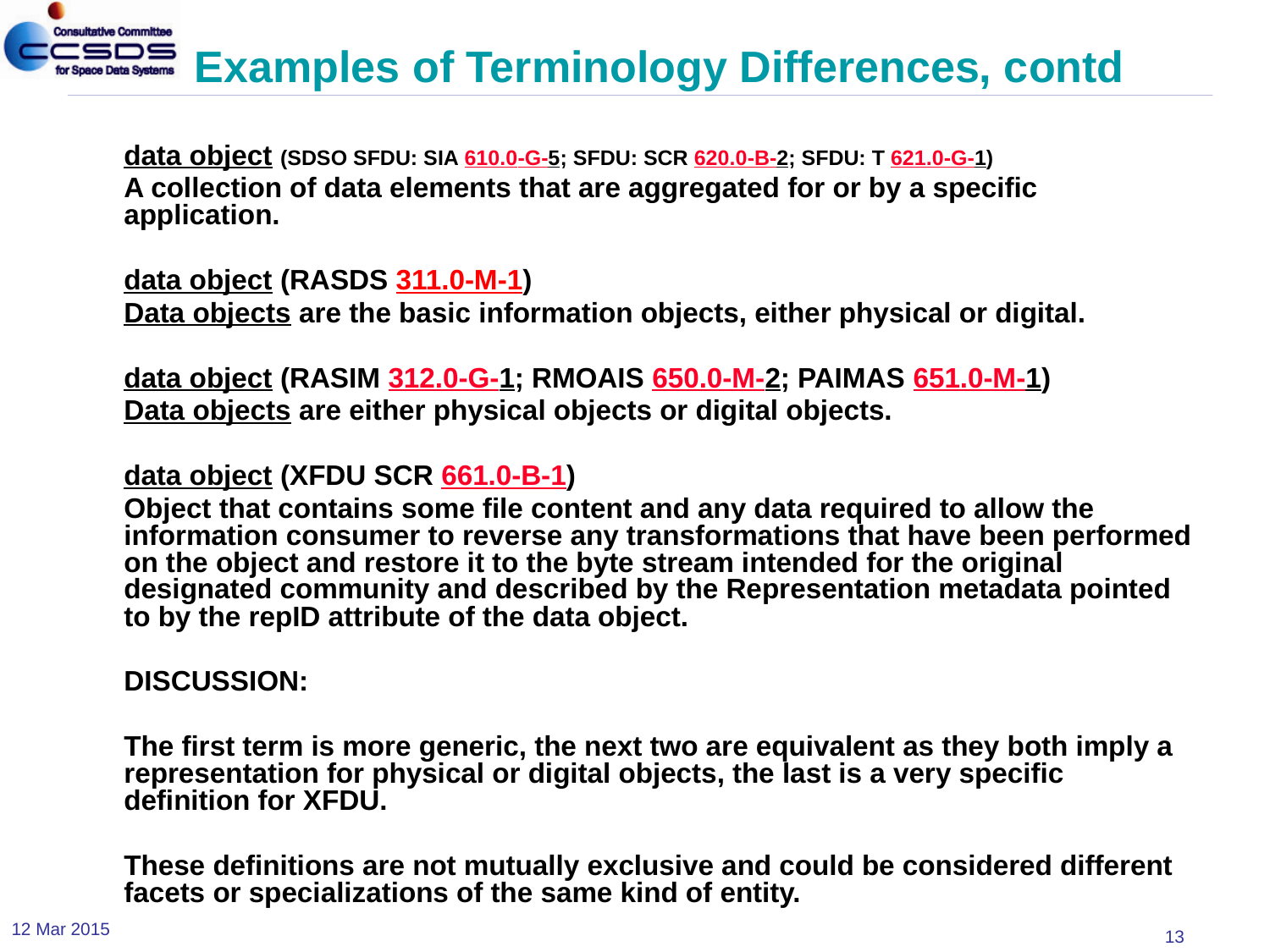

# Examples of Terminology Differences, contd
data object (SDSO SFDU: SIA 610.0‑G‑5; SFDU: SCR 620.0‑B‑2; SFDU: T 621.0‑G‑1)
A collection of data elements that are aggregated for or by a specific application.

data object (RASDS 311.0-M-1)
Data objects are the basic information objects, either physical or digital.

data object (RASIM 312.0-G-1; RMOAIS 650.0‑M‑2; PAIMAS 651.0‑M‑1)
Data objects are either physical objects or digital objects.

data object (XFDU SCR 661.0‑B‑1)
Object that contains some file content and any data required to allow the information consumer to reverse any transformations that have been performed on the object and restore it to the byte stream intended for the original designated community and described by the Representation metadata pointed to by the repID attribute of the data object.

DISCUSSION:

The first term is more generic, the next two are equivalent as they both imply a representation for physical or digital objects, the last is a very specific definition for XFDU.

These definitions are not mutually exclusive and could be considered different facets or specializations of the same kind of entity.

12 Mar 2015